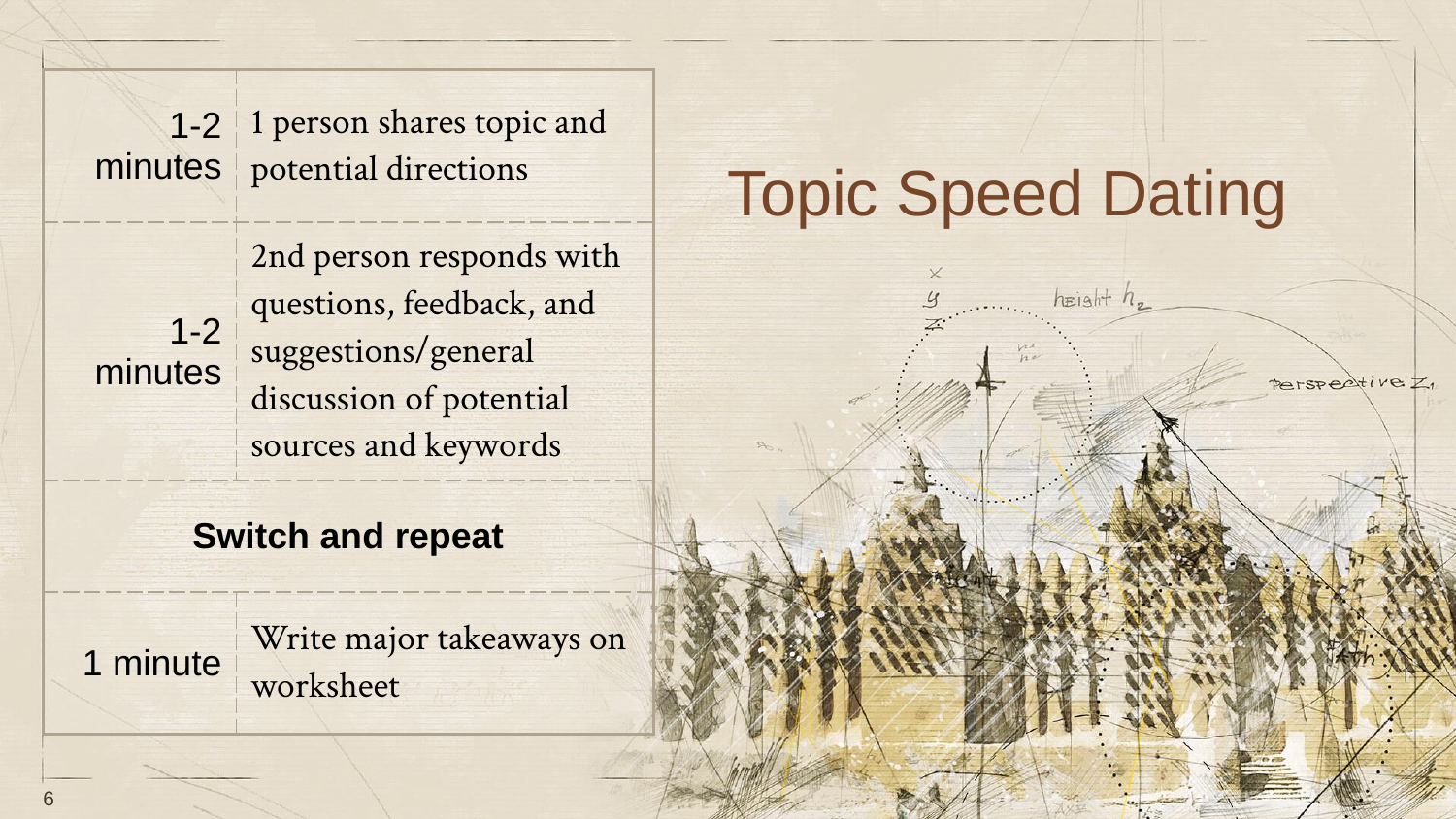

| 1-2 minutes | 1 person shares topic and potential directions |
| --- | --- |
| 1-2 minutes | 2nd person responds with questions, feedback, and suggestions/general discussion of potential sources and keywords |
| Switch and repeat |  |
| 1 minute | Write major takeaways on worksheet |
# Topic Speed Dating
6